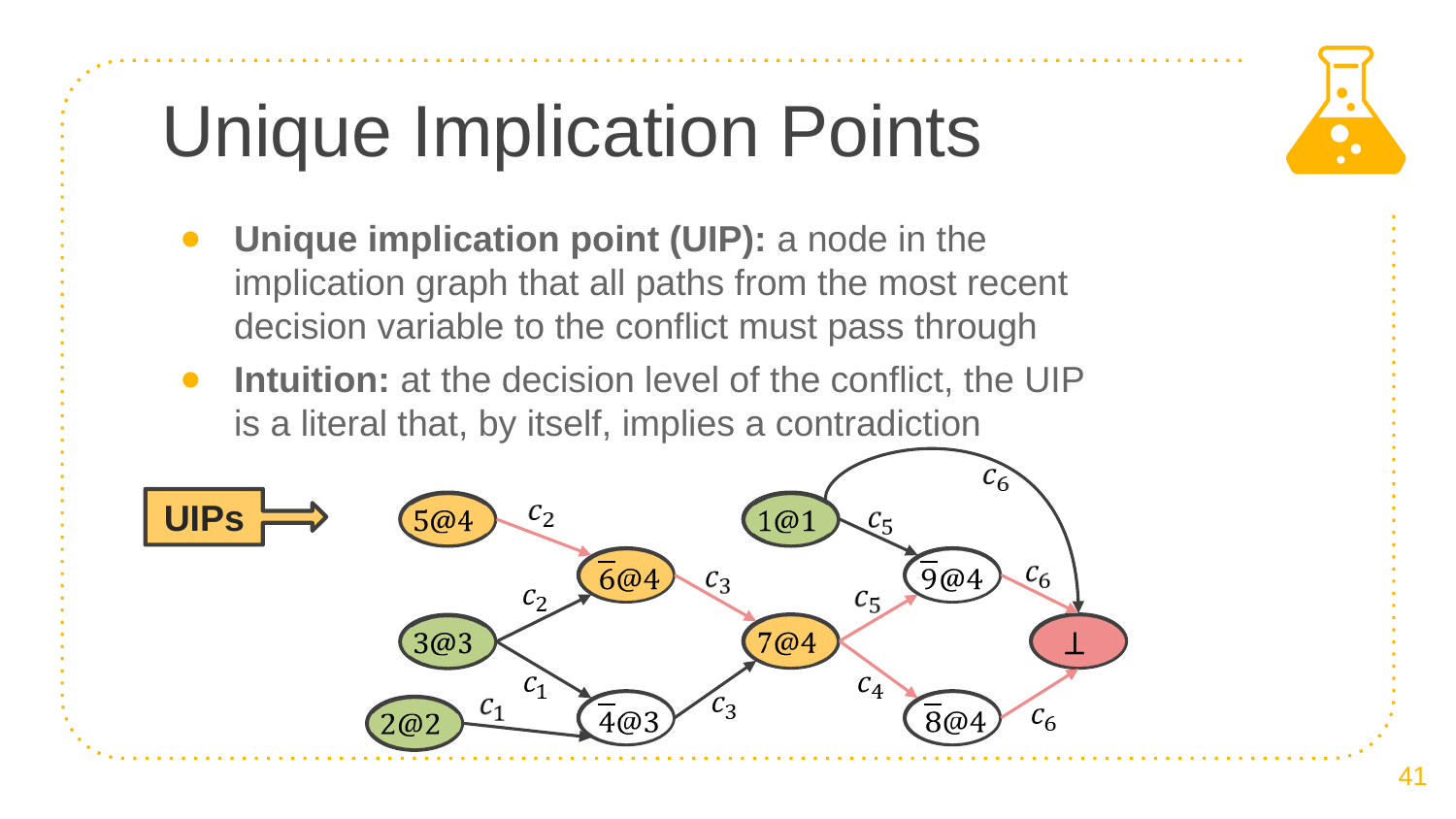

# Unique Implication Points
Unique implication point (UIP): a node in the implication graph that all paths from the most recent decision variable to the conflict must pass through
Intuition: at the decision level of the conflict, the UIP is a literal that, by itself, implies a contradiction

UIPs
41